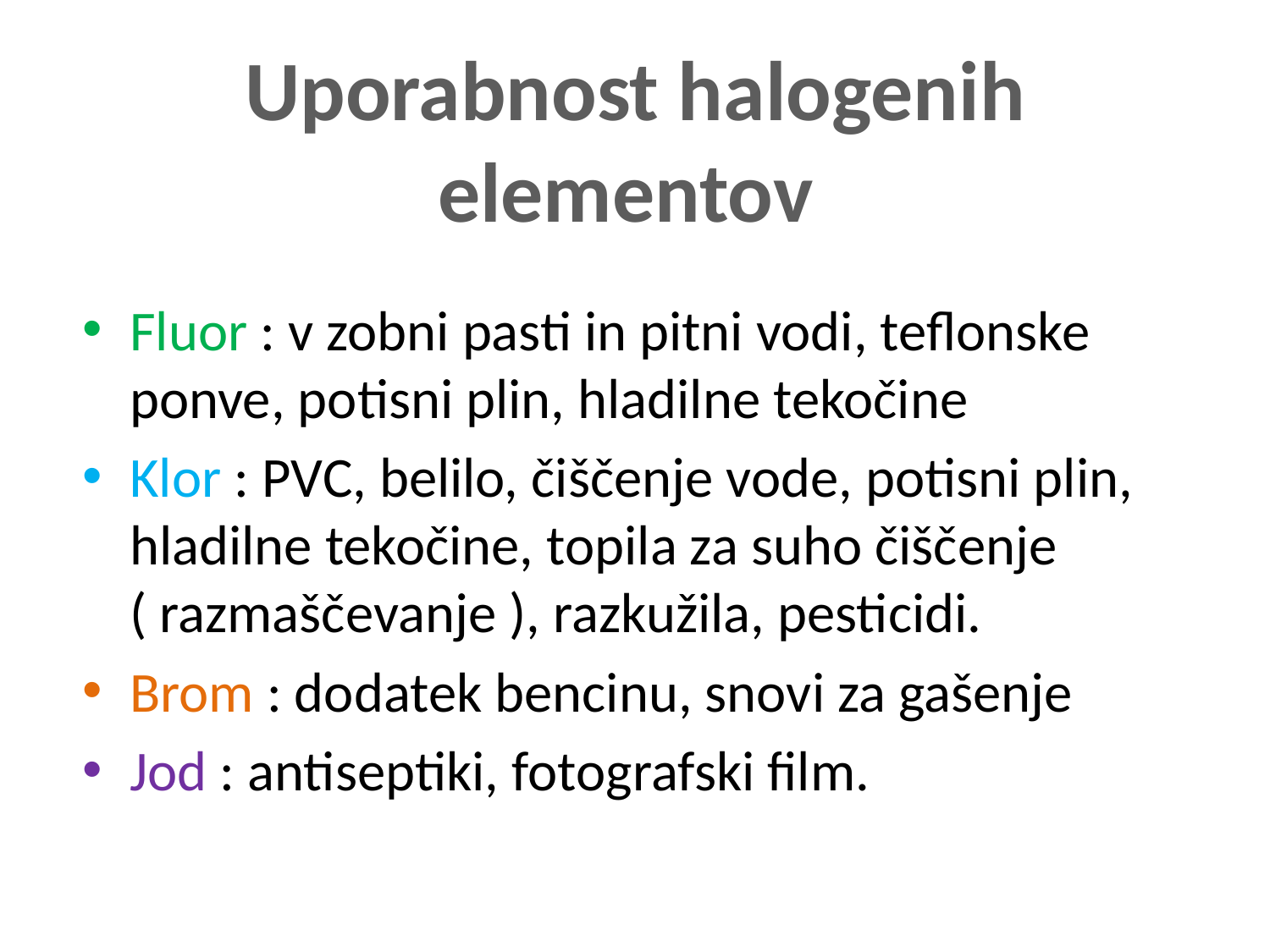

Uporabnost halogenih
elementov
Fluor : v zobni pasti in pitni vodi, teflonske ponve, potisni plin, hladilne tekočine
Klor : PVC, belilo, čiščenje vode, potisni plin, hladilne tekočine, topila za suho čiščenje           ( razmaščevanje ), razkužila, pesticidi.
Brom : dodatek bencinu, snovi za gašenje
Jod : antiseptiki, fotografski film.